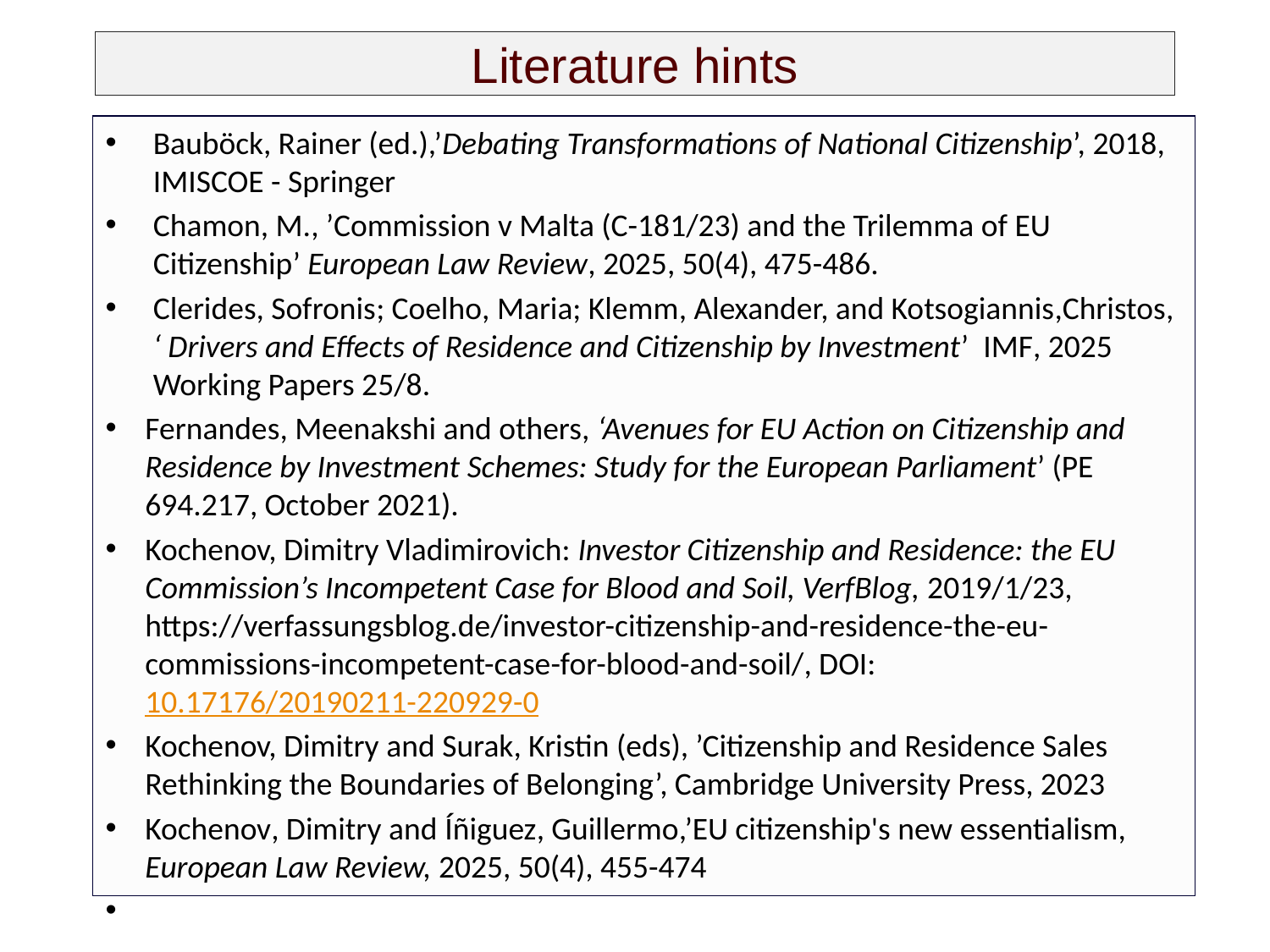

# Literature hints
Bauböck, Rainer (ed.),’Debating Transformations of National Citizenship’, 2018, IMISCOE - Springer
Chamon, M., ’Commission v Malta (C-181/23) and the Trilemma of EU Citizenship’ European Law Review, 2025, 50(4), 475-486.
Clerides, Sofronis; Coelho, Maria; Klemm, Alexander, and Kotsogiannis,Christos, ‘ Drivers and Effects of Residence and Citizenship by Investment’  IMF, 2025 Working Papers 25/8.
Fernandes, Meenakshi and others, ‘Avenues for EU Action on Citizenship and Residence by Investment Schemes: Study for the European Parliament’ (PE 694.217, October 2021).
Kochenov, Dimitry Vladimirovich: Investor Citizenship and Residence: the EU Commission’s Incompetent Case for Blood and Soil, VerfBlog, 2019/1/23, https://verfassungsblog.de/investor-citizenship-and-residence-the-eu-commissions-incompetent-case-for-blood-and-soil/, DOI: 10.17176/20190211-220929-0
Kochenov, Dimitry and Surak, Kristin (eds), ’Citizenship and Residence Sales Rethinking the Boundaries of Belonging’, Cambridge University Press, 2023
Kochenov, Dimitry and Íñiguez, Guillermo,’EU citizenship's new essentialism, European Law Review, 2025, 50(4), 455-474